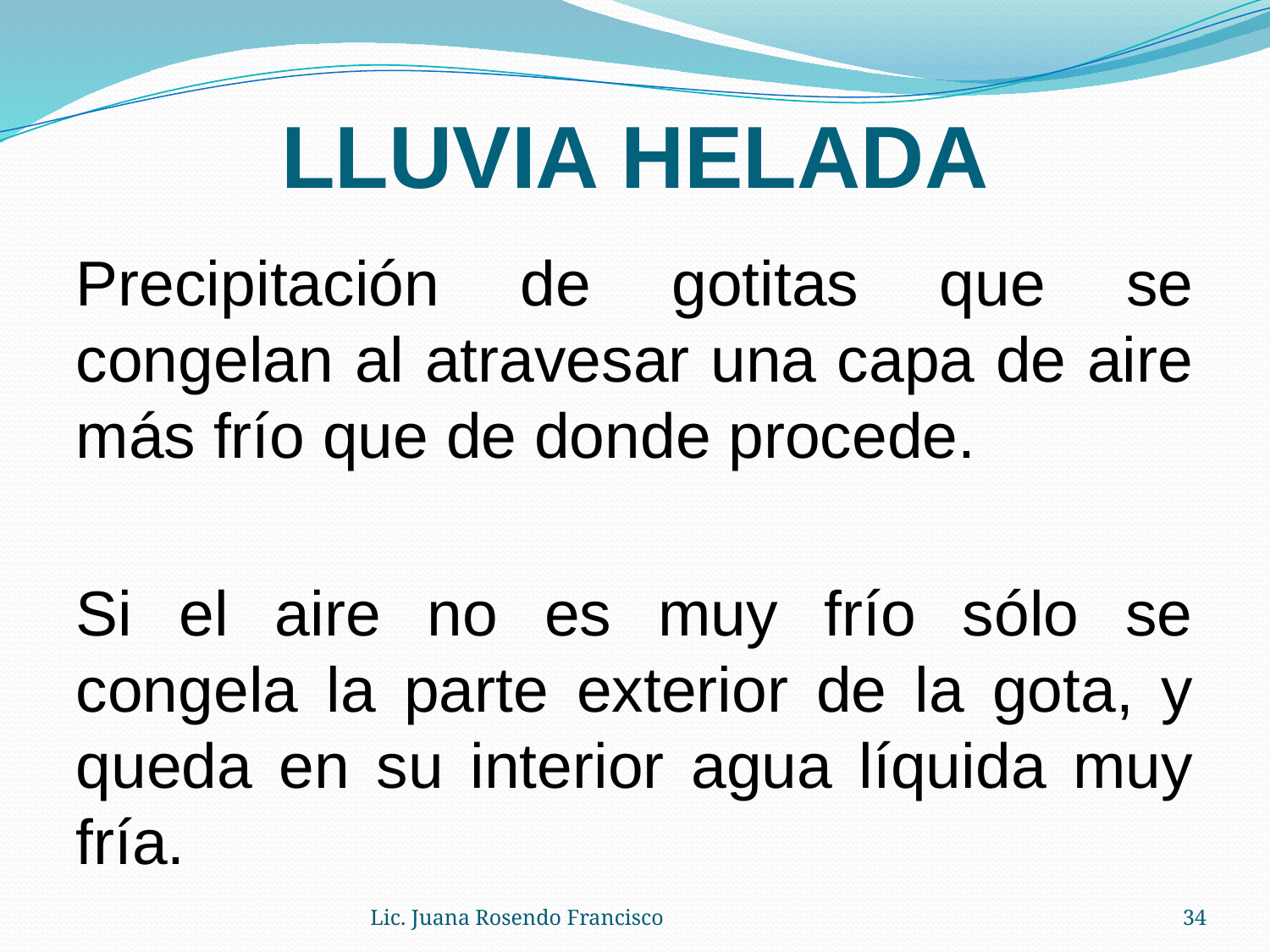

# LLUVIA HELADA
Precipitación de gotitas que se congelan al atravesar una capa de aire más frío que de donde procede.

Si el aire no es muy frío sólo se congela la parte exterior de la gota, y queda en su interior agua líquida muy fría.
Lic. Juana Rosendo Francisco
34